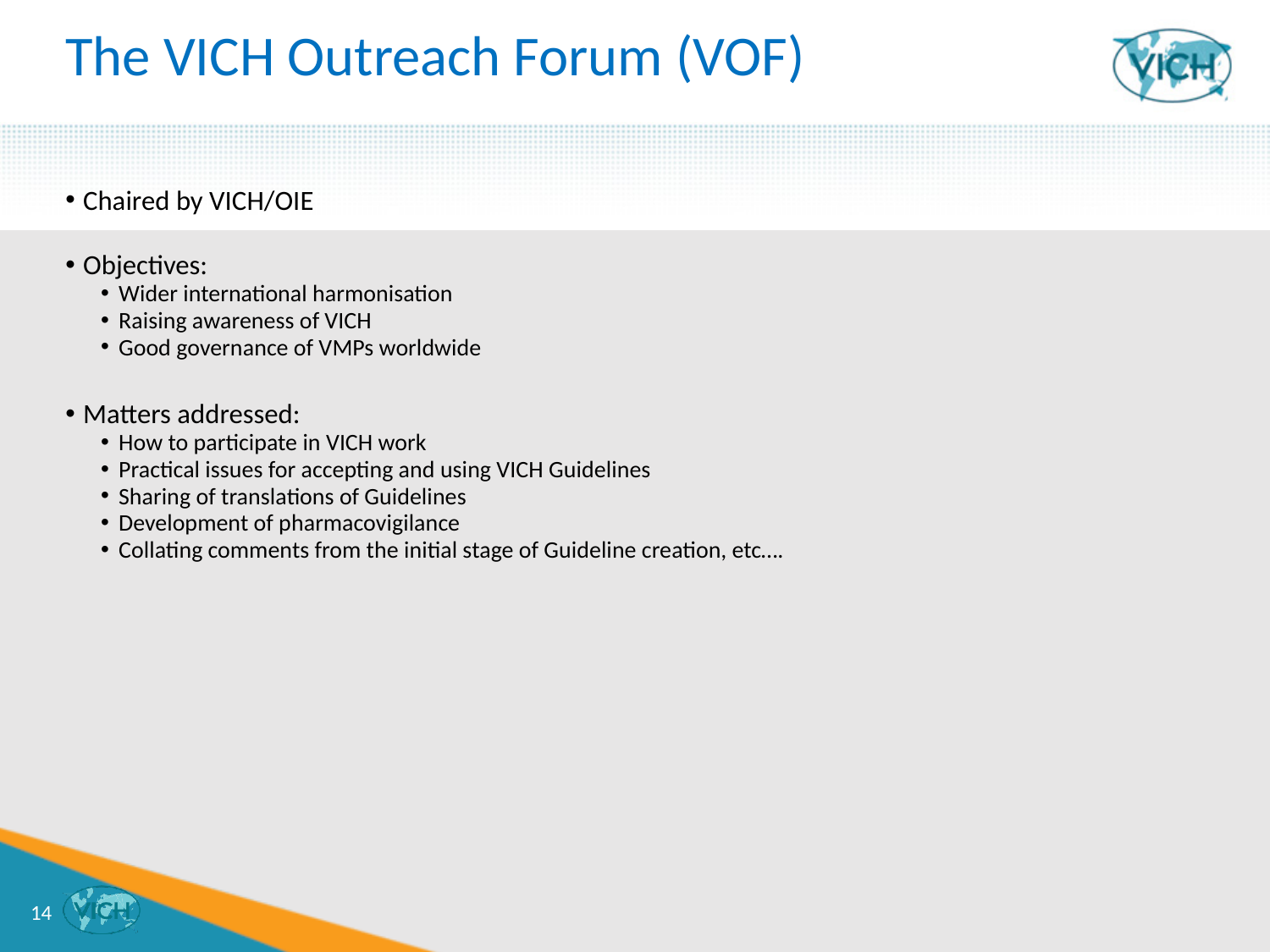

# The VICH Outreach Forum (VOF)

Chaired by VICH/OIE

Objectives:
Wider international harmonisation
Raising awareness of VICH
Good governance of VMPs worldwide

Matters addressed:
How to participate in VICH work
Practical issues for accepting and using VICH Guidelines
Sharing of translations of Guidelines
Development of pharmacovigilance
Collating comments from the initial stage of Guideline creation, etc….